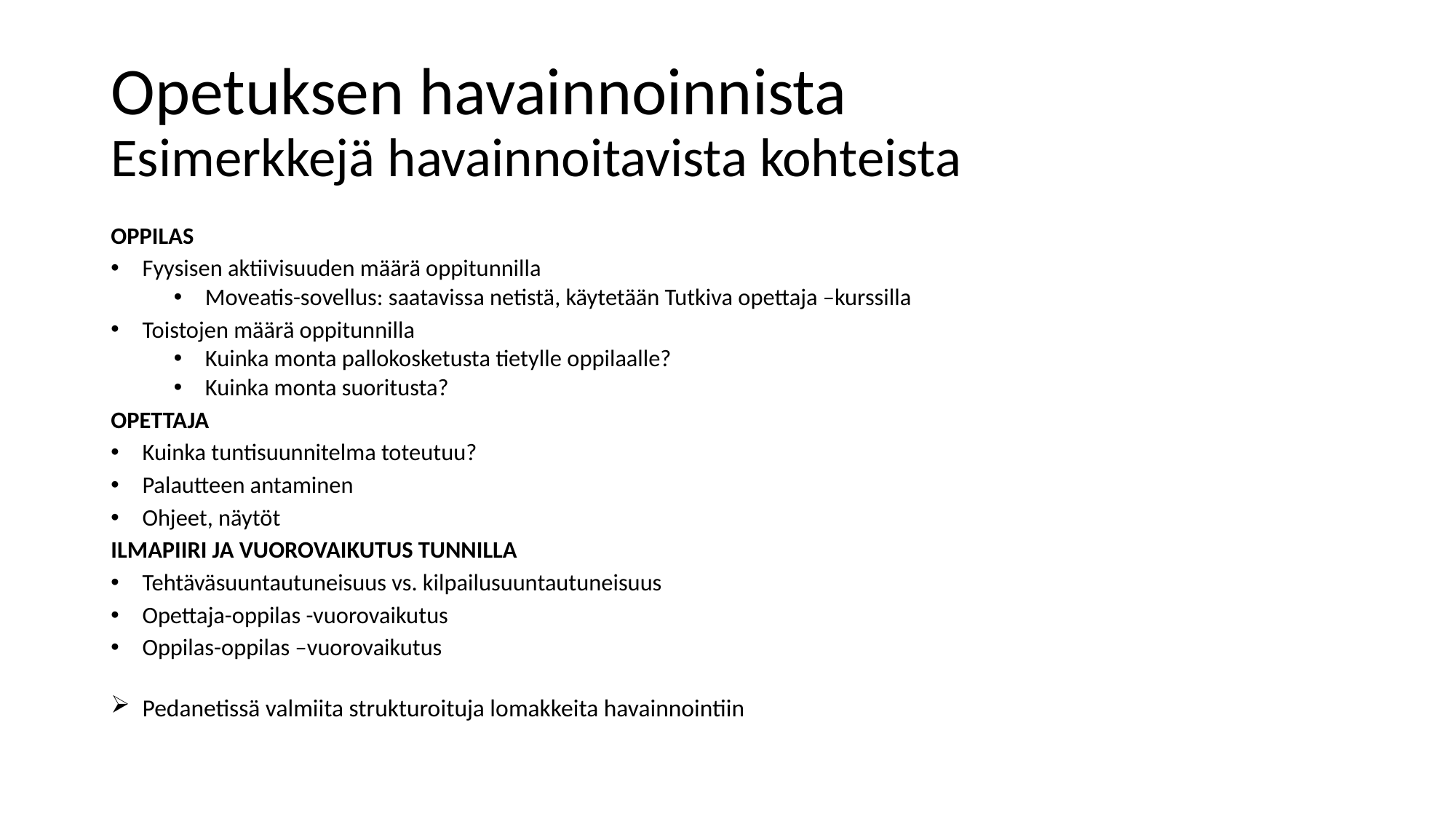

# Opetuksen havainnoinnista Esimerkkejä havainnoitavista kohteista
OPPILAS
Fyysisen aktiivisuuden määrä oppitunnilla
Moveatis-sovellus: saatavissa netistä, käytetään Tutkiva opettaja –kurssilla
Toistojen määrä oppitunnilla
Kuinka monta pallokosketusta tietylle oppilaalle?
Kuinka monta suoritusta?
OPETTAJA
Kuinka tuntisuunnitelma toteutuu?
Palautteen antaminen
Ohjeet, näytöt
ILMAPIIRI JA VUOROVAIKUTUS TUNNILLA
Tehtäväsuuntautuneisuus vs. kilpailusuuntautuneisuus
Opettaja-oppilas -vuorovaikutus
Oppilas-oppilas –vuorovaikutus

Pedanetissä valmiita strukturoituja lomakkeita havainnointiin